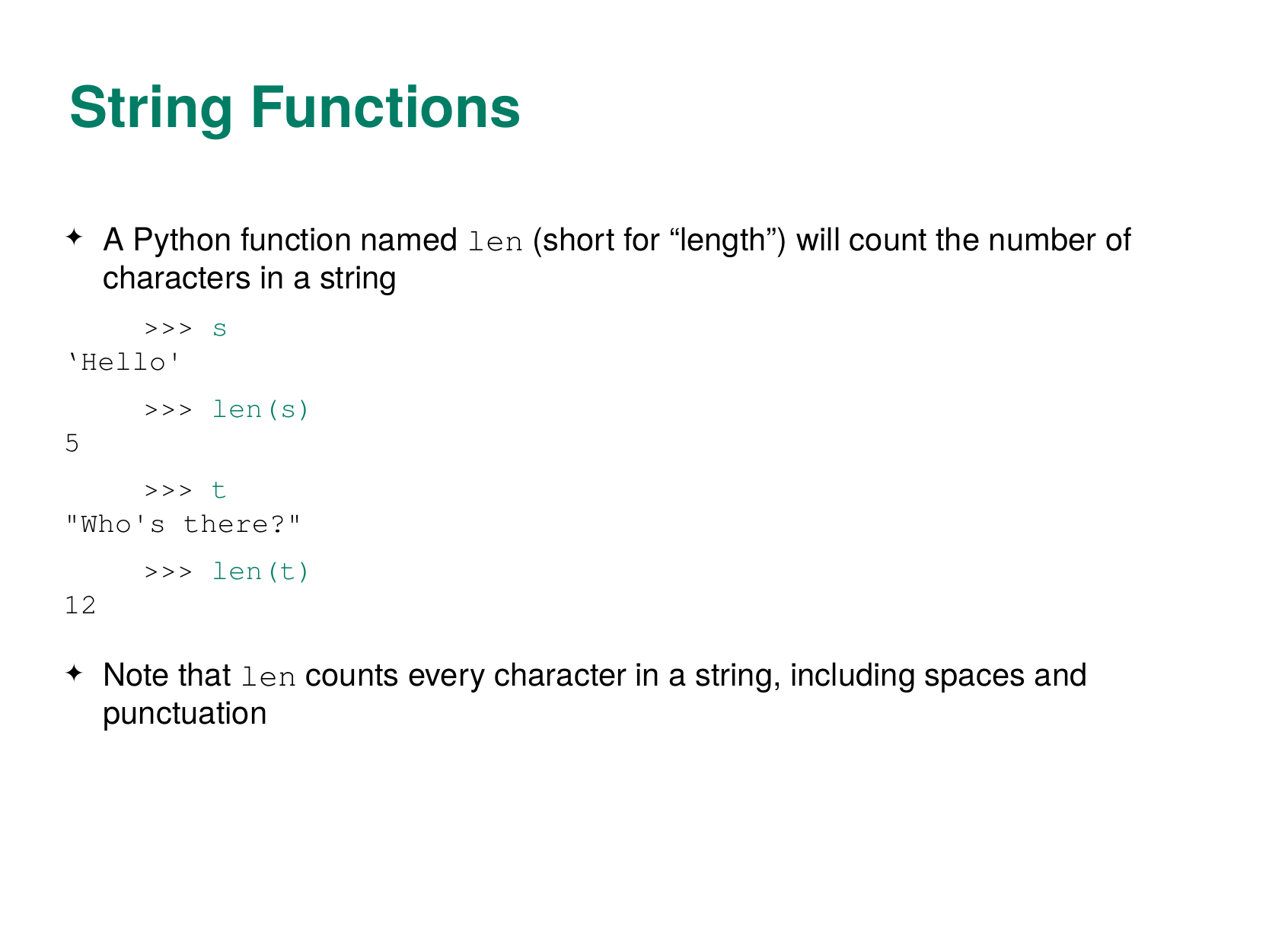

# String Functions
A Python function named len (short for “length”) will count the number of characters in a string
>>> s
‘Hello'
>>> len(s)
5
>>> t
"Who's there?"
>>> len(t)
12
Note that len counts every character in a string, including spaces and punctuation